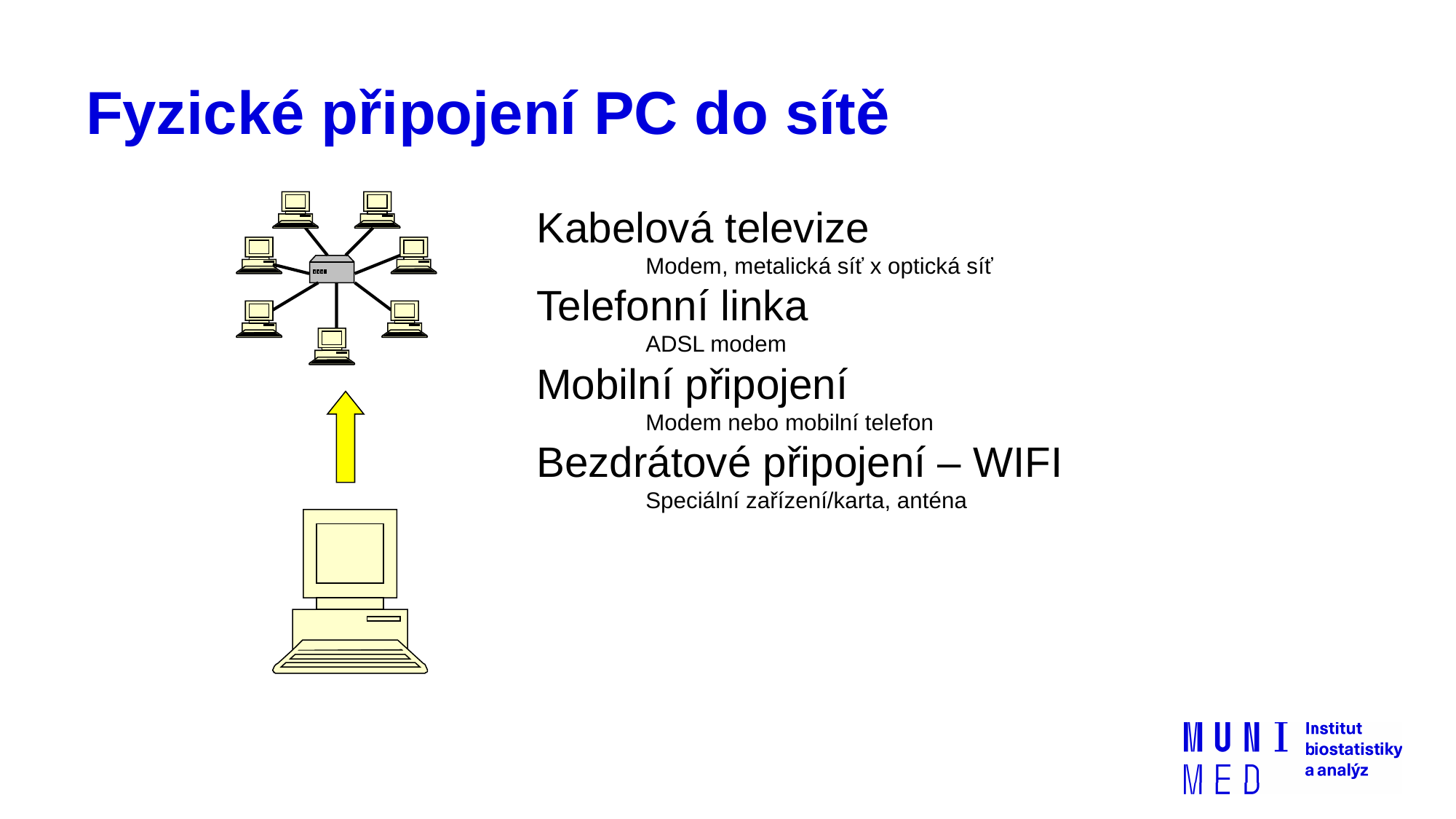

# Fyzické připojení PC do sítě

Kabelová televize
Modem, metalická síť x optická síť
Telefonní linka
ADSL modem
Mobilní připojení
Modem nebo mobilní telefon
Bezdrátové připojení – WIFI
Speciální zařízení/karta, anténa